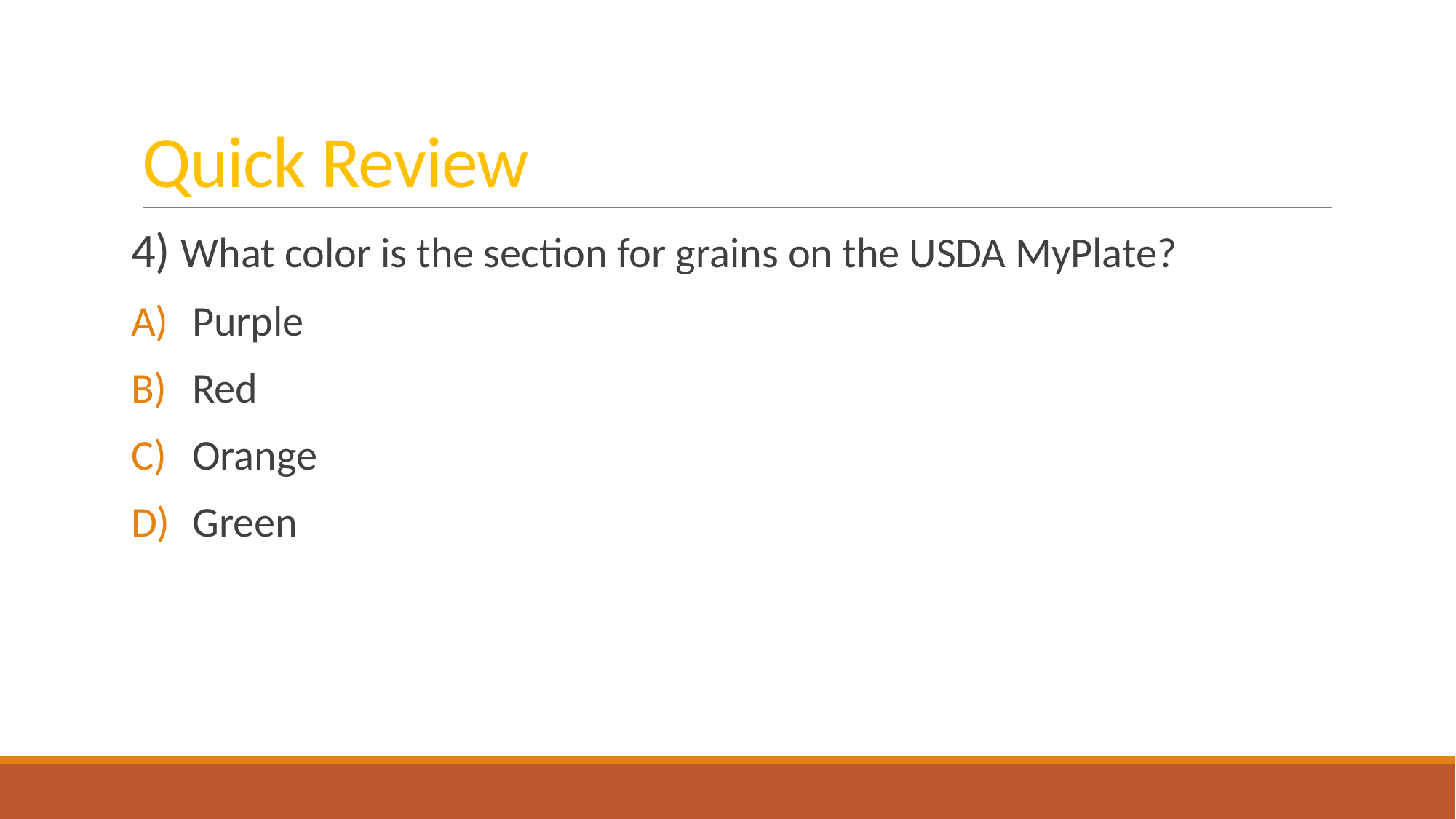

# Quick Review
4) What color is the section for grains on the USDA MyPlate?
Purple
Red
Orange
Green